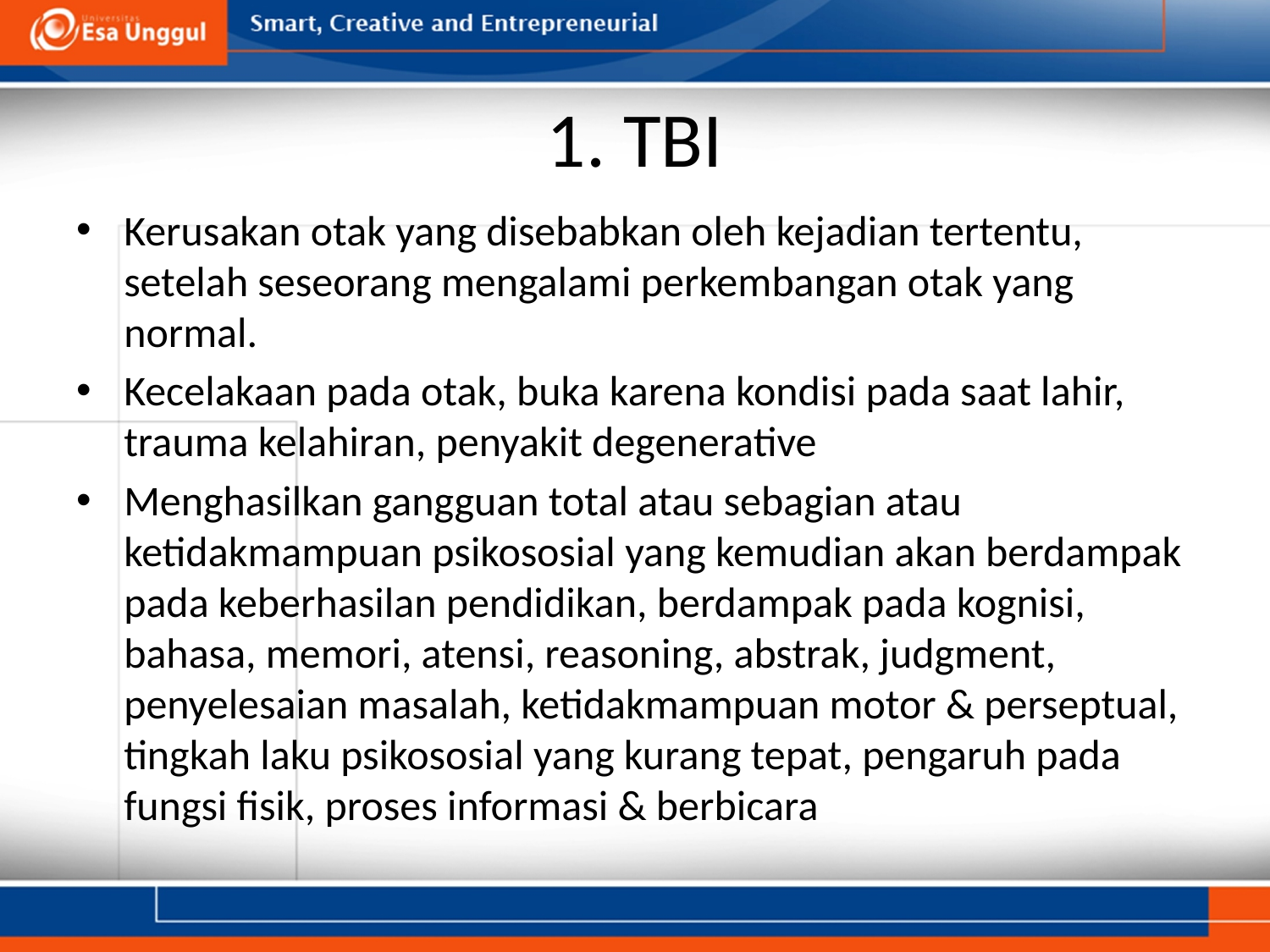

# 1. TBI
Kerusakan otak yang disebabkan oleh kejadian tertentu, setelah seseorang mengalami perkembangan otak yang normal.
Kecelakaan pada otak, buka karena kondisi pada saat lahir, trauma kelahiran, penyakit degenerative
Menghasilkan gangguan total atau sebagian atau ketidakmampuan psikososial yang kemudian akan berdampak pada keberhasilan pendidikan, berdampak pada kognisi, bahasa, memori, atensi, reasoning, abstrak, judgment, penyelesaian masalah, ketidakmampuan motor & perseptual, tingkah laku psikososial yang kurang tepat, pengaruh pada fungsi fisik, proses informasi & berbicara